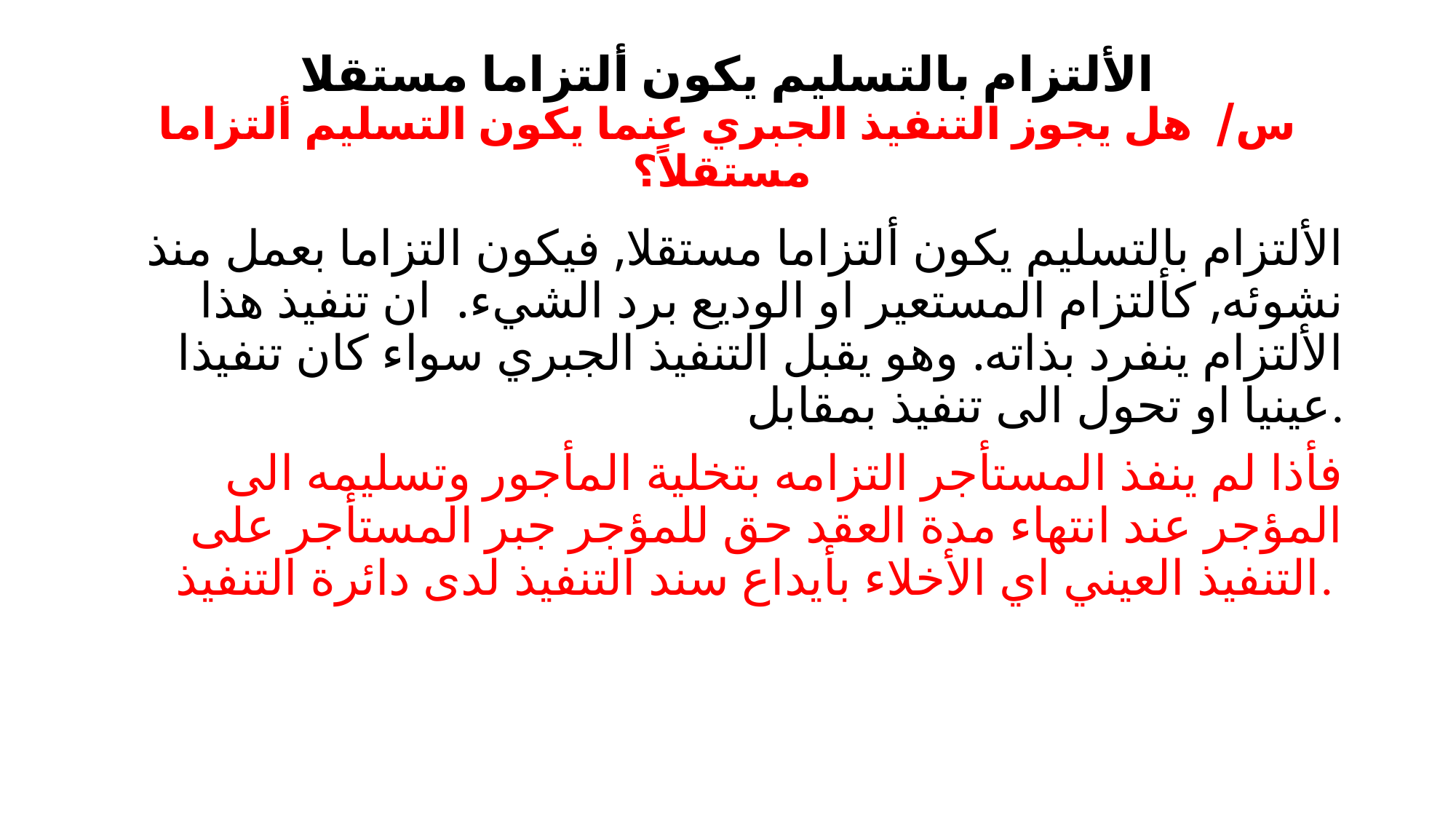

# الألتزام بالتسليم يكون ألتزاما مستقلا س/  هل يجوز التنفيذ الجبري عنما يكون التسليم ألتزاما مستقلاً؟
الألتزام بالتسليم يكون ألتزاما مستقلا, فيكون التزاما بعمل منذ نشوئه, كألتزام المستعير او الوديع برد الشيء.  ان تنفيذ هذا الألتزام ينفرد بذاته. وهو يقبل التنفيذ الجبري سواء كان تنفيذا عينيا او تحول الى تنفيذ بمقابل.
 فأذا لم ينفذ المستأجر التزامه بتخلية المأجور وتسليمه الى المؤجر عند انتهاء مدة العقد حق للمؤجر جبر المستأجر على التنفيذ العيني اي الأخلاء بأيداع سند التنفيذ لدى دائرة التنفيذ.